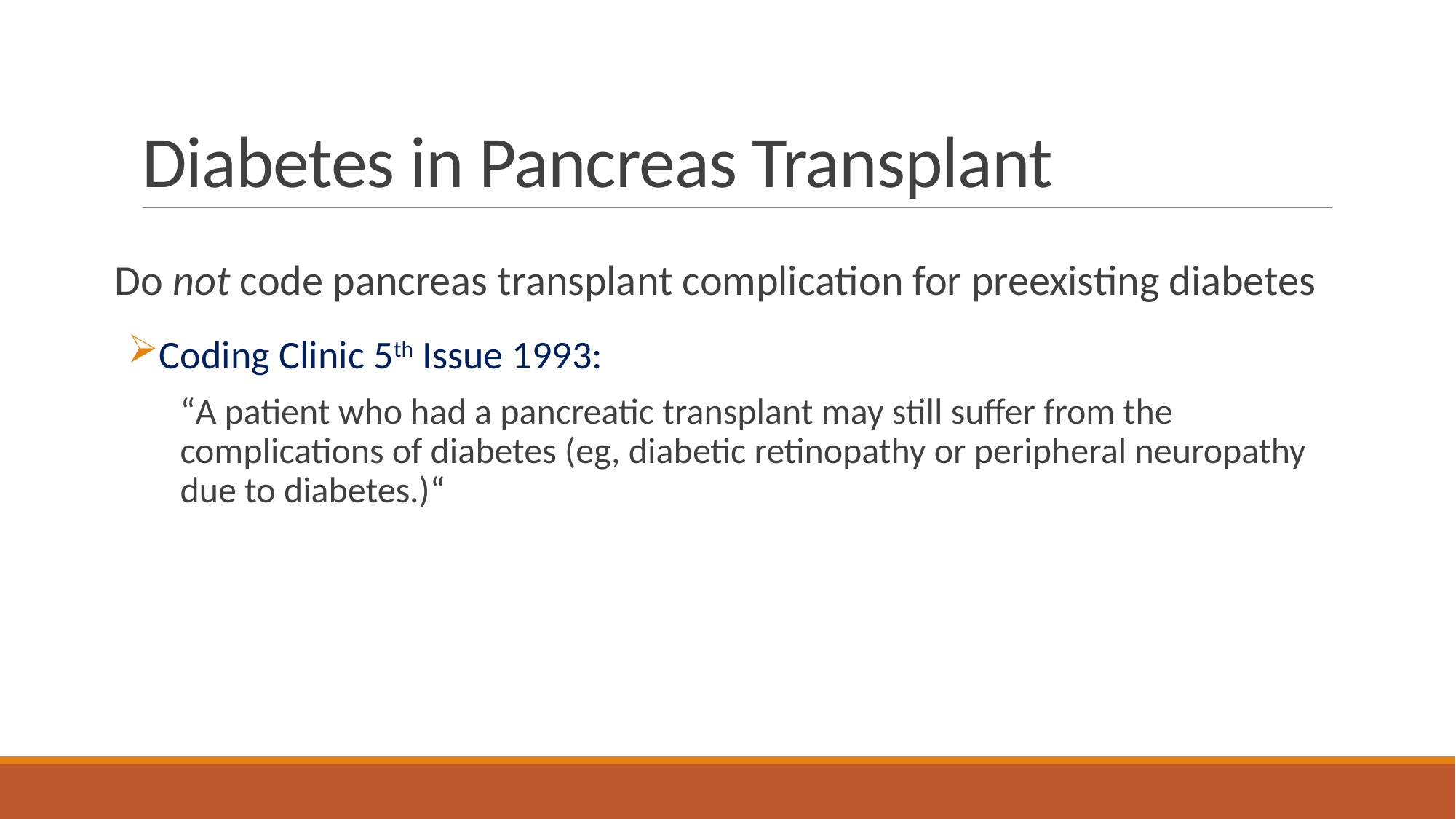

# Diabetes in Pancreas Transplant
Do not code pancreas transplant complication for preexisting diabetes
Coding Clinic 5th Issue 1993:
“A patient who had a pancreatic transplant may still suffer from the complications of diabetes (eg, diabetic retinopathy or peripheral neuropathy due to diabetes.)“